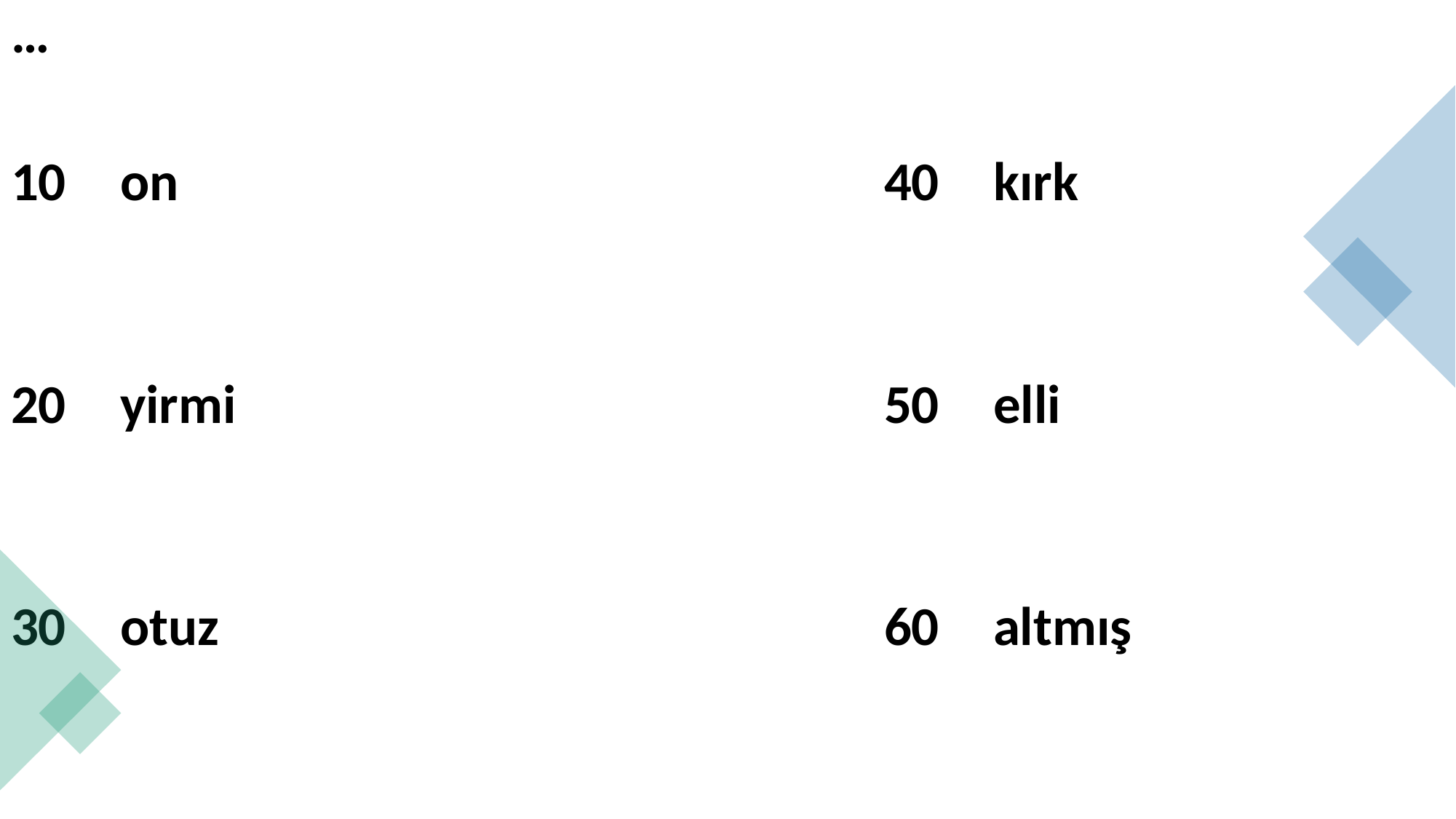

…

10	on 							40	kırk

20	yirmi 						50	elli

30	otuz							60	altmış